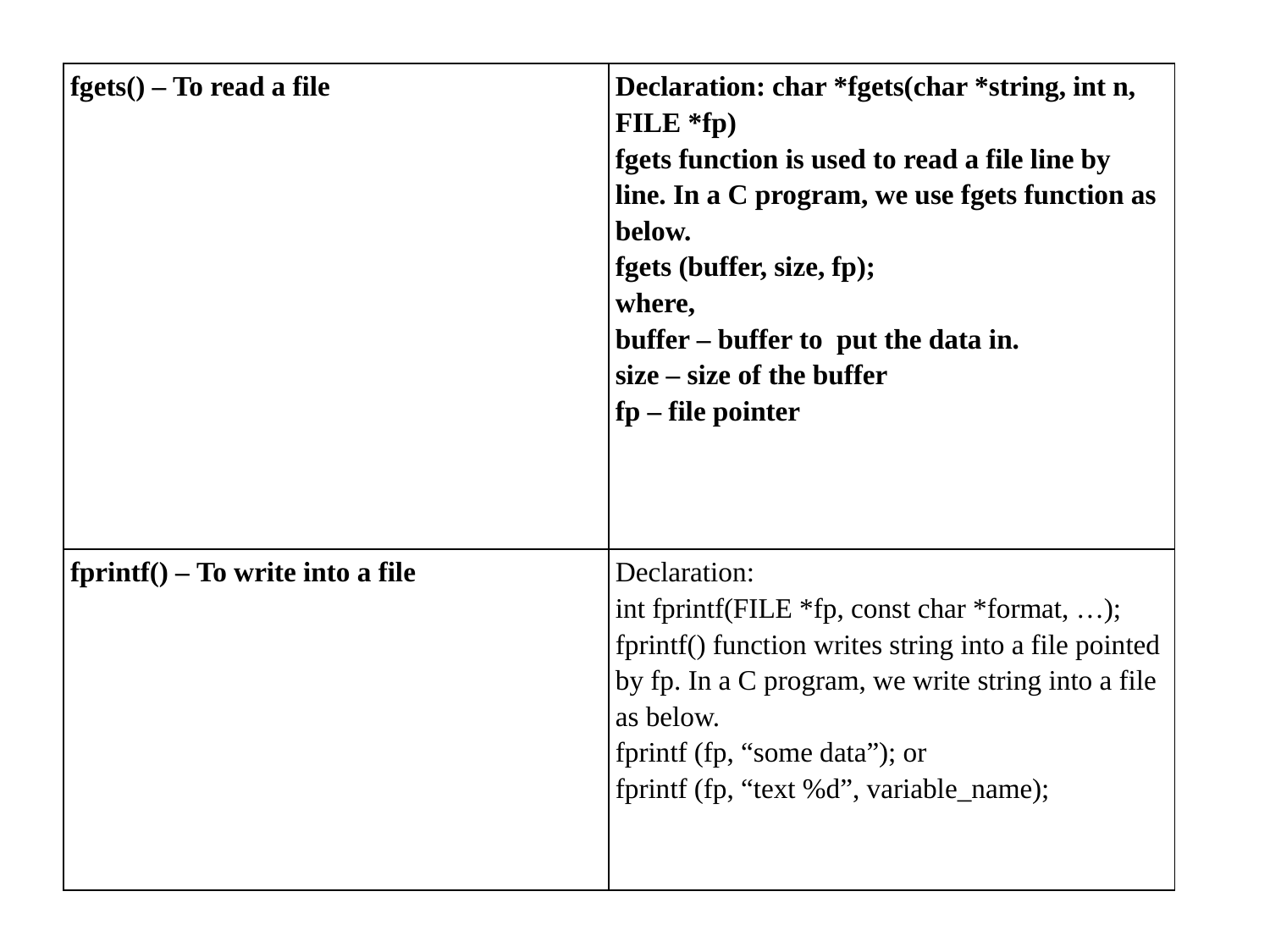

| fgets() – To read a file | Declaration: char \*fgets(char \*string, int n, FILE \*fp) fgets function is used to read a file line by line. In a C program, we use fgets function as below. fgets (buffer, size, fp); where, buffer – buffer to  put the data in. size – size of the buffer fp – file pointer |
| --- | --- |
| fprintf() – To write into a file | Declaration: int fprintf(FILE \*fp, const char \*format, …); fprintf() function writes string into a file pointed by fp. In a C program, we write string into a file as below. fprintf (fp, “some data”); or fprintf (fp, “text %d”, variable\_name); |